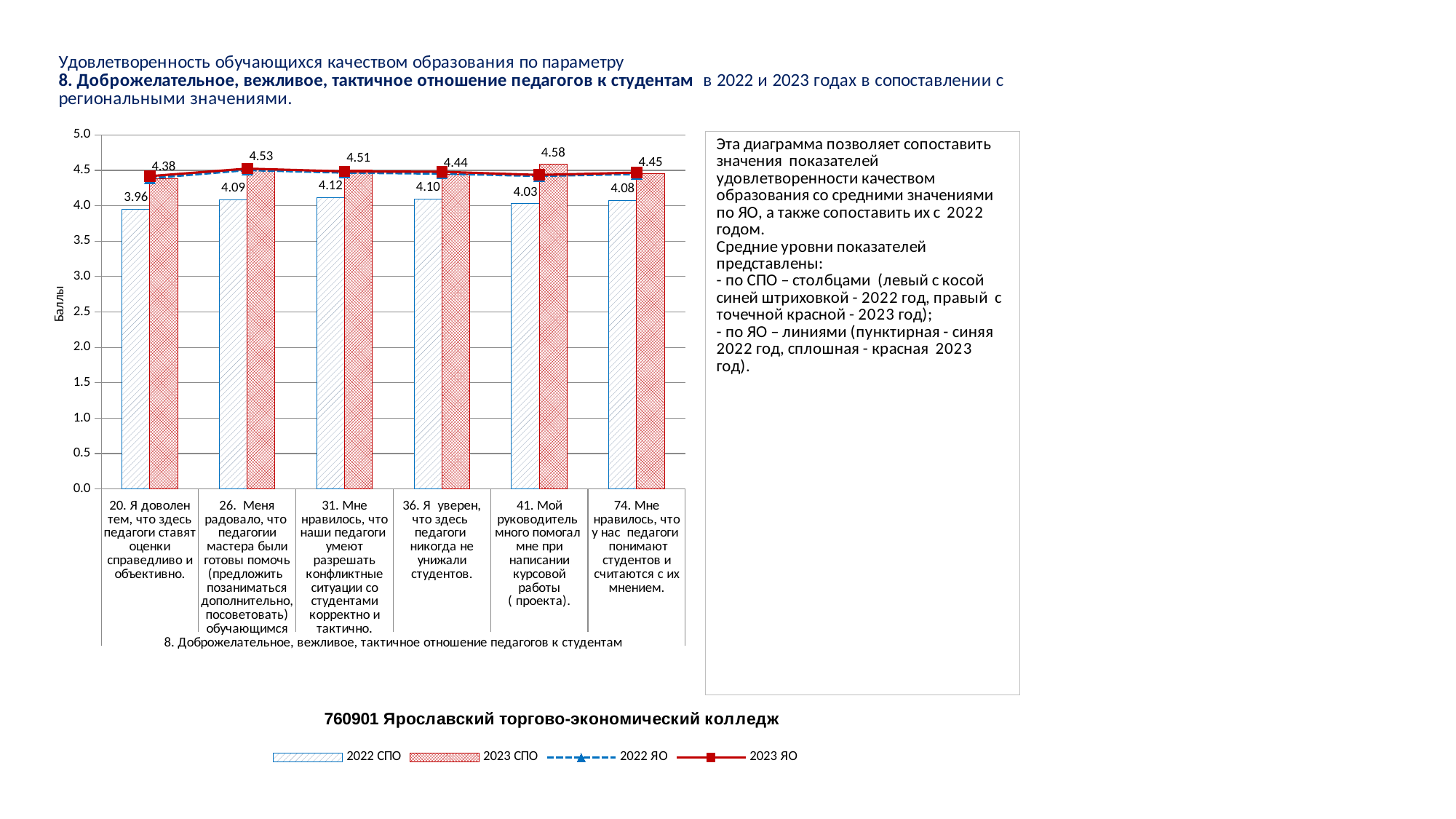

### Chart

| Category | 2022 СПО | 2023 СПО | 2022 ЯО | 2023 ЯО |
|---|---|---|---|---|
| 20. Я доволен тем, что здесь педагоги ставят оценки справедливо и объективно. | 3.9550359712230216 | 4.384615384615385 | 4.388949393741378 | 4.417746691352945 |
| 26.  Меня радовало, что  педагогии мастера были готовы помочь (предложить  позаниматься дополнительно, посоветовать) обучающимся | 4.088129496402877 | 4.52605459057072 | 4.50352138241487 | 4.524377700061716 |
| 31. Мне нравилось, что наши педагоги  умеют разрешать конфликтные ситуации со студентами корректно и тактично. | 4.115107913669065 | 4.507444168734492 | 4.466637624337472 | 4.484605362408284 |
| 36. Я  уверен, что здесь  педагоги  никогда не унижали студентов. | 4.098920863309353 | 4.441687344913151 | 4.453060335438902 | 4.479325241719811 |
| 41. Мой руководитель  много помогал  мне при написании курсовой работы ( проекта). | 4.0271739130434785 | 4.582294264339152 | 4.419587391671141 | 4.435188459090588 |
| 74. Мне нравилось, что у нас  педагоги   понимают студентов и считаются с их мнением. | 4.077338129496403 | 4.449131513647643 | 4.448486168590721 | 4.468010697387369 |